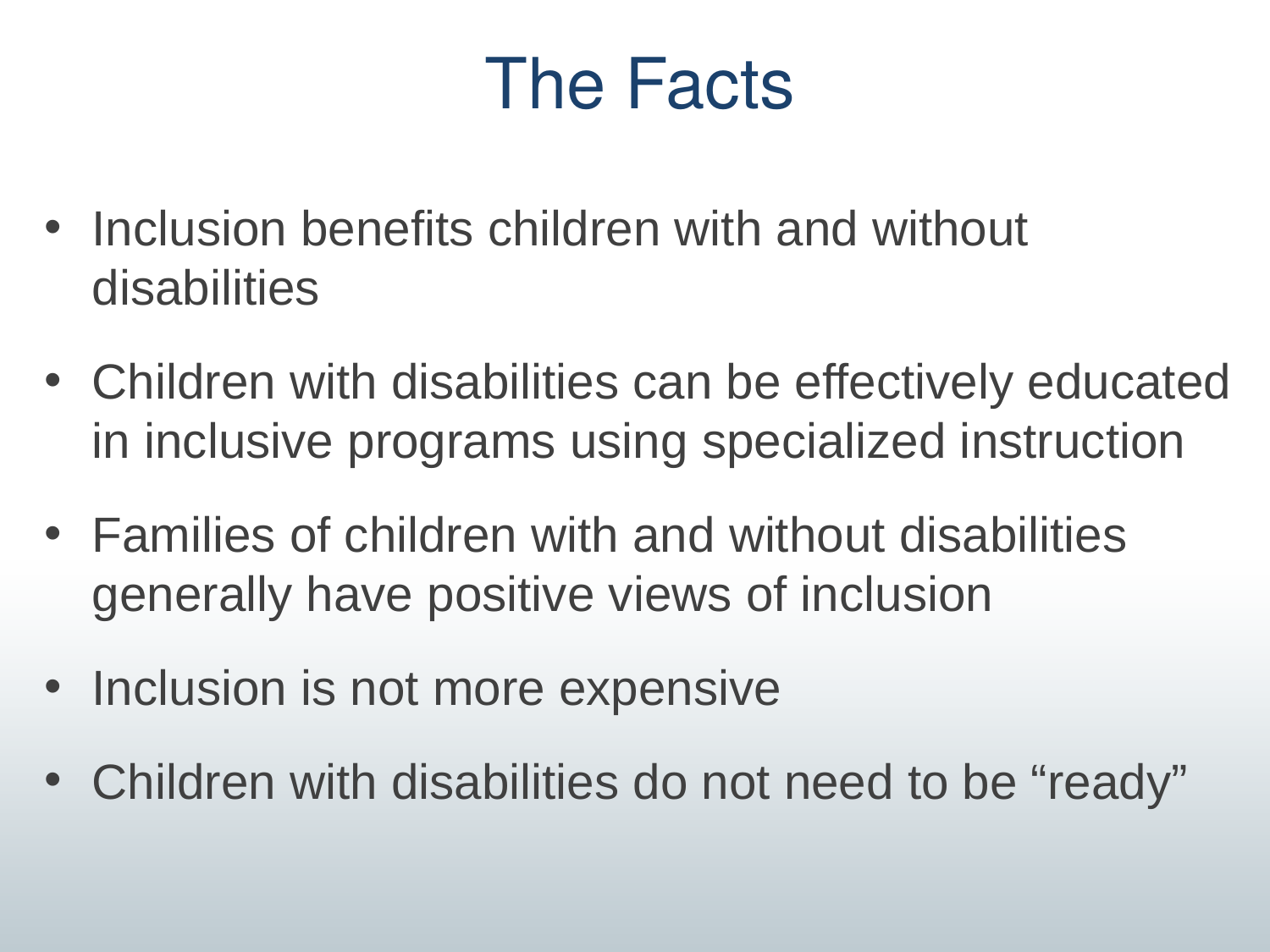

# The Facts
Inclusion benefits children with and without disabilities

Children with disabilities can be effectively educated in inclusive programs using specialized instruction

Families of children with and without disabilities generally have positive views of inclusion

Inclusion is not more expensive

Children with disabilities do not need to be “ready”